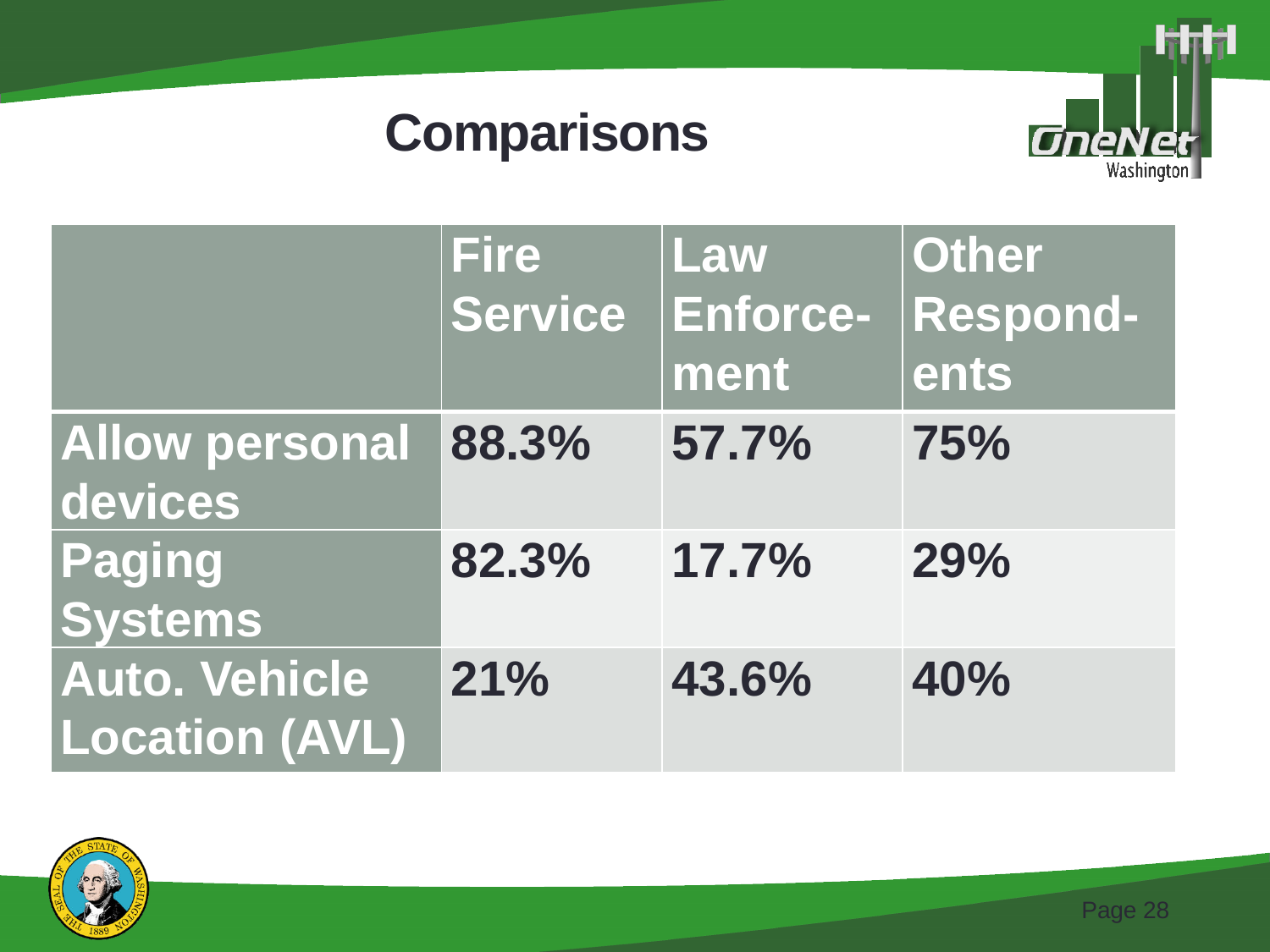

# Comparisons
|  | Fire Service | Law Enforce-ment | Other Respond-ents |
| --- | --- | --- | --- |
| Allow personal devices | 88.3% | 57.7% | 75% |
| Paging Systems | 82.3% | 17.7% | 29% |
| Auto. Vehicle Location (AVL) | 21% | 43.6% | 40% |